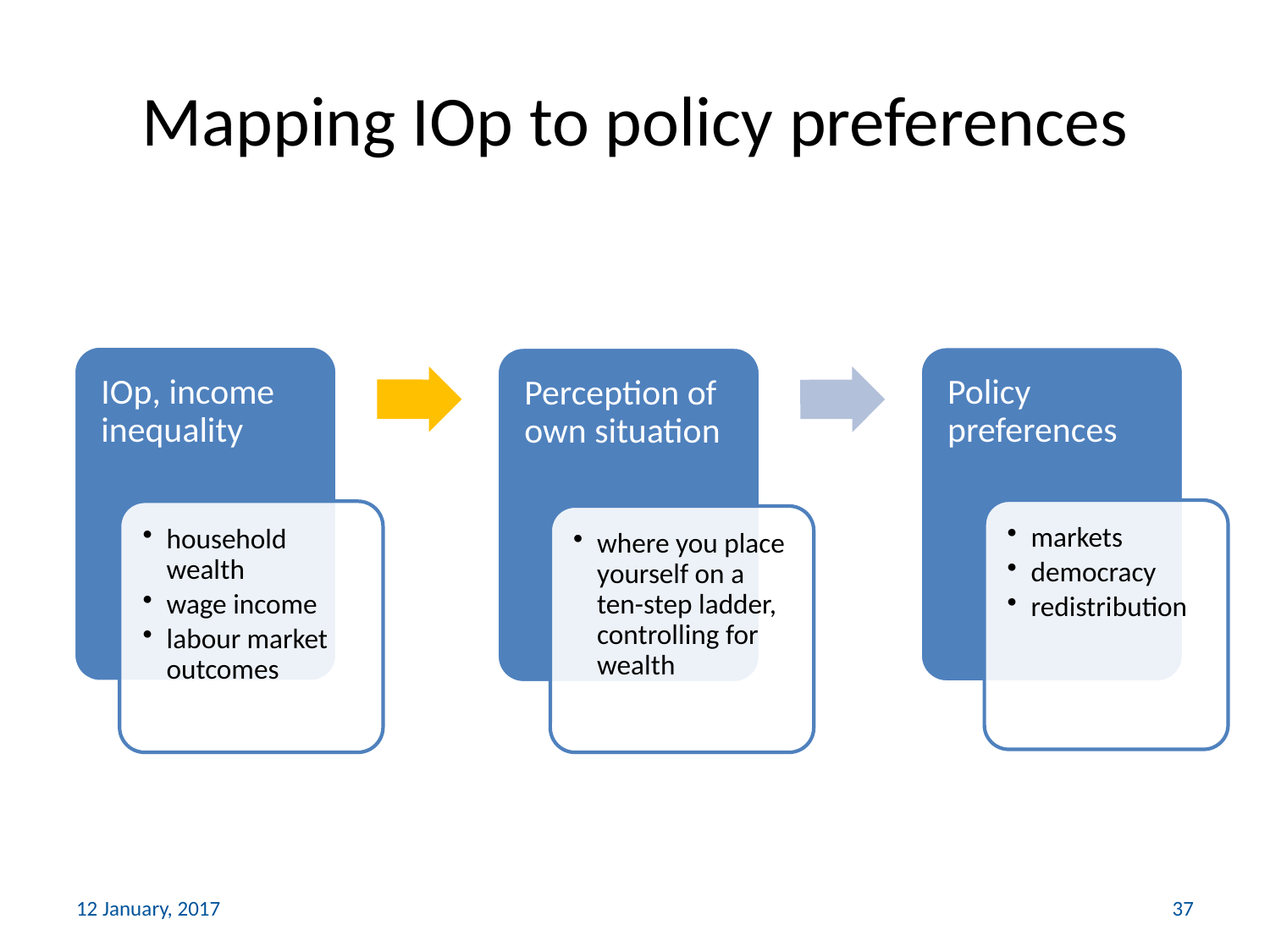

# Mapping IOp to policy preferences
IOp, income inequality
household wealth
wage income
labour market outcomes

Perception of own situation
where you place yourself on a ten-step ladder, controlling for wealth

Policy preferences
markets
democracy
redistribution
12 January, 2017
37